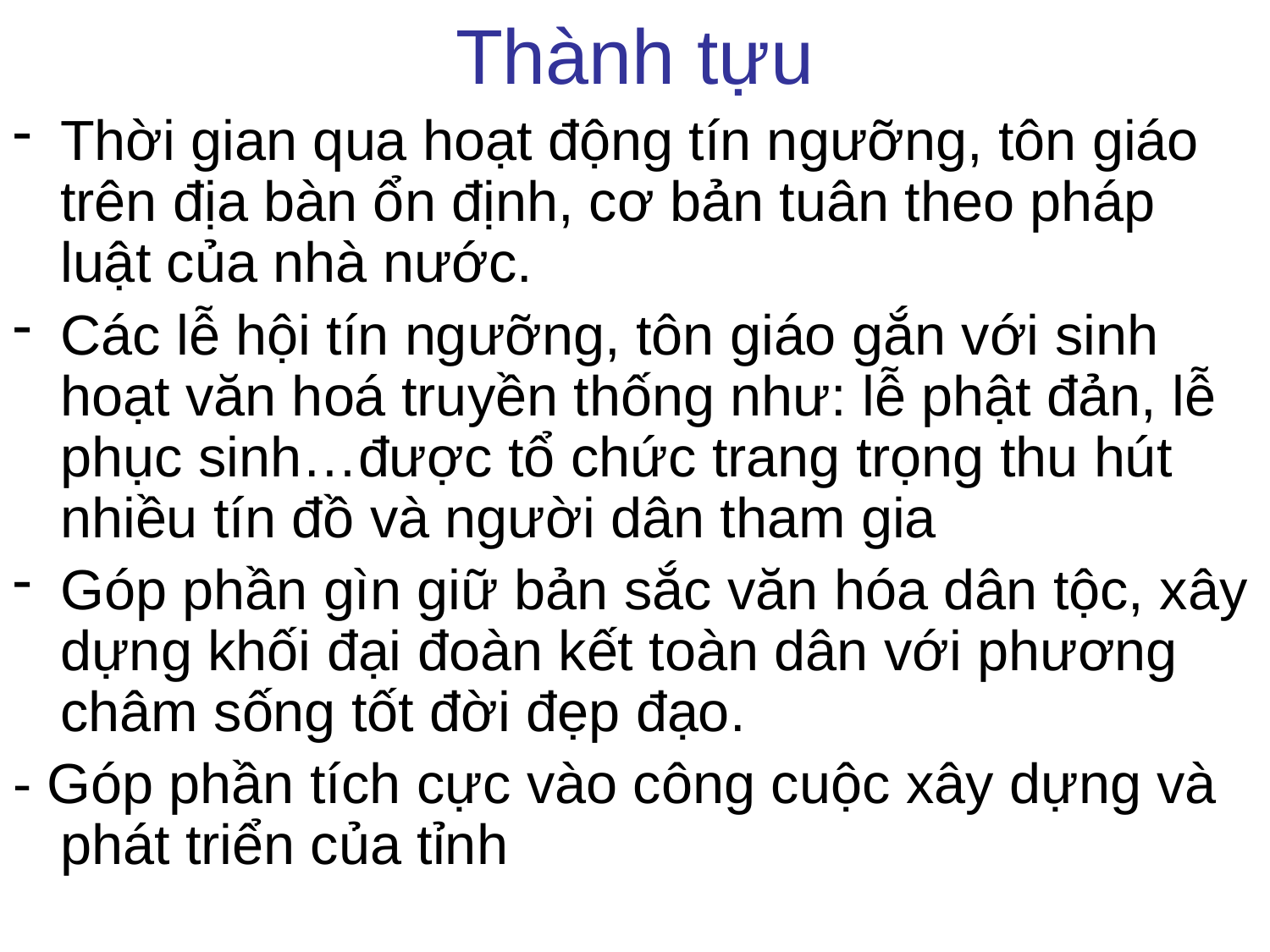

# Thành tựu
Thời gian qua hoạt động tín ngưỡng, tôn giáo trên địa bàn ổn định, cơ bản tuân theo pháp luật của nhà nước.
Các lễ hội tín ngưỡng, tôn giáo gắn với sinh hoạt văn hoá truyền thống như: lễ phật đản, lễ phục sinh…được tổ chức trang trọng thu hút nhiều tín đồ và người dân tham gia
Góp phần gìn giữ bản sắc văn hóa dân tộc, xây dựng khối đại đoàn kết toàn dân với phương châm sống tốt đời đẹp đạo.
- Góp phần tích cực vào công cuộc xây dựng và phát triển của tỉnh